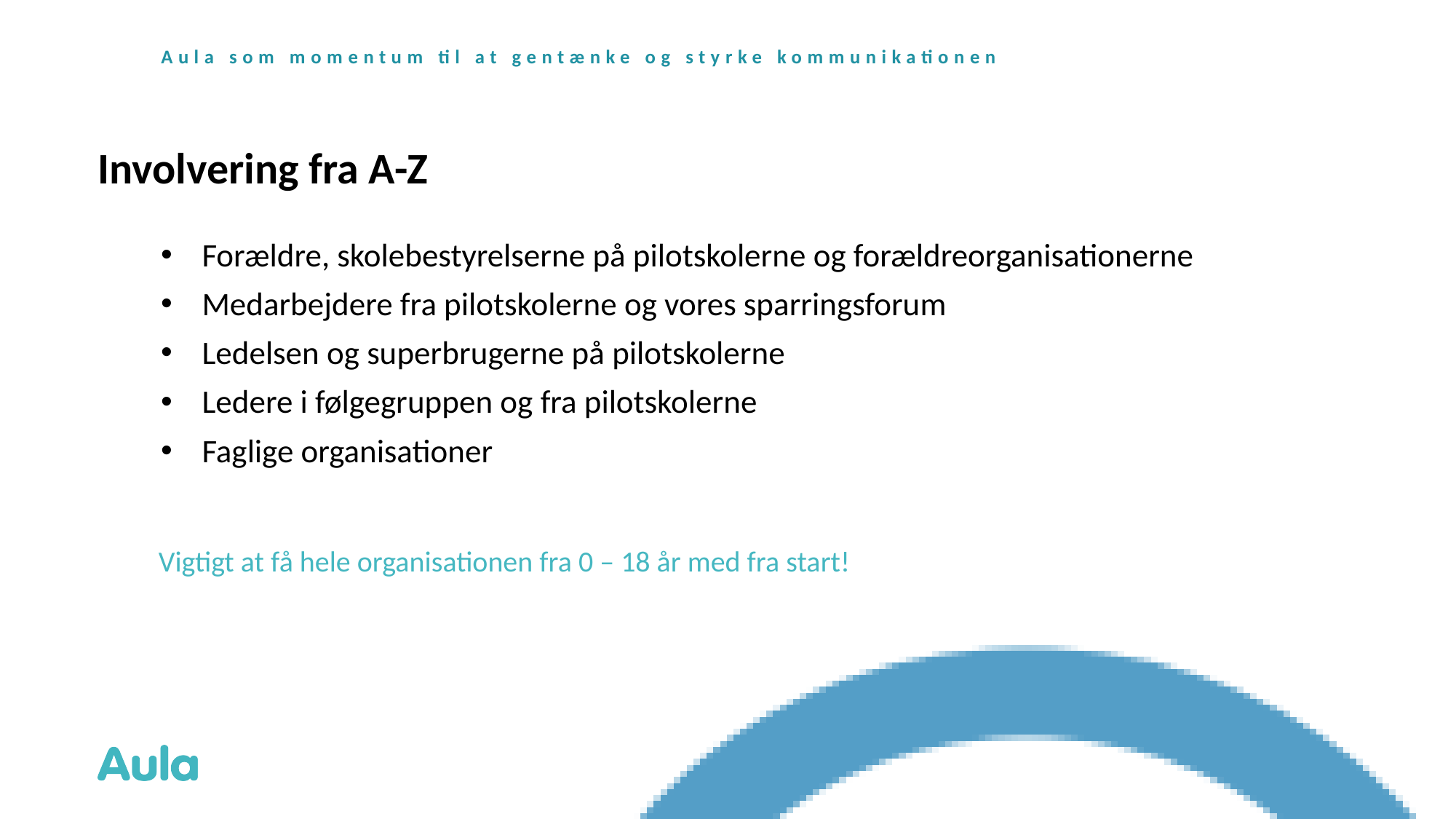

Aula som momentum til at gentænke og styrke kommunikationen
# Involvering fra A-Z
Forældre, skolebestyrelserne på pilotskolerne og forældreorganisationerne
Medarbejdere fra pilotskolerne og vores sparringsforum
Ledelsen og superbrugerne på pilotskolerne
Ledere i følgegruppen og fra pilotskolerne
Faglige organisationer

Vigtigt at få hele organisationen fra 0 – 18 år med fra start!